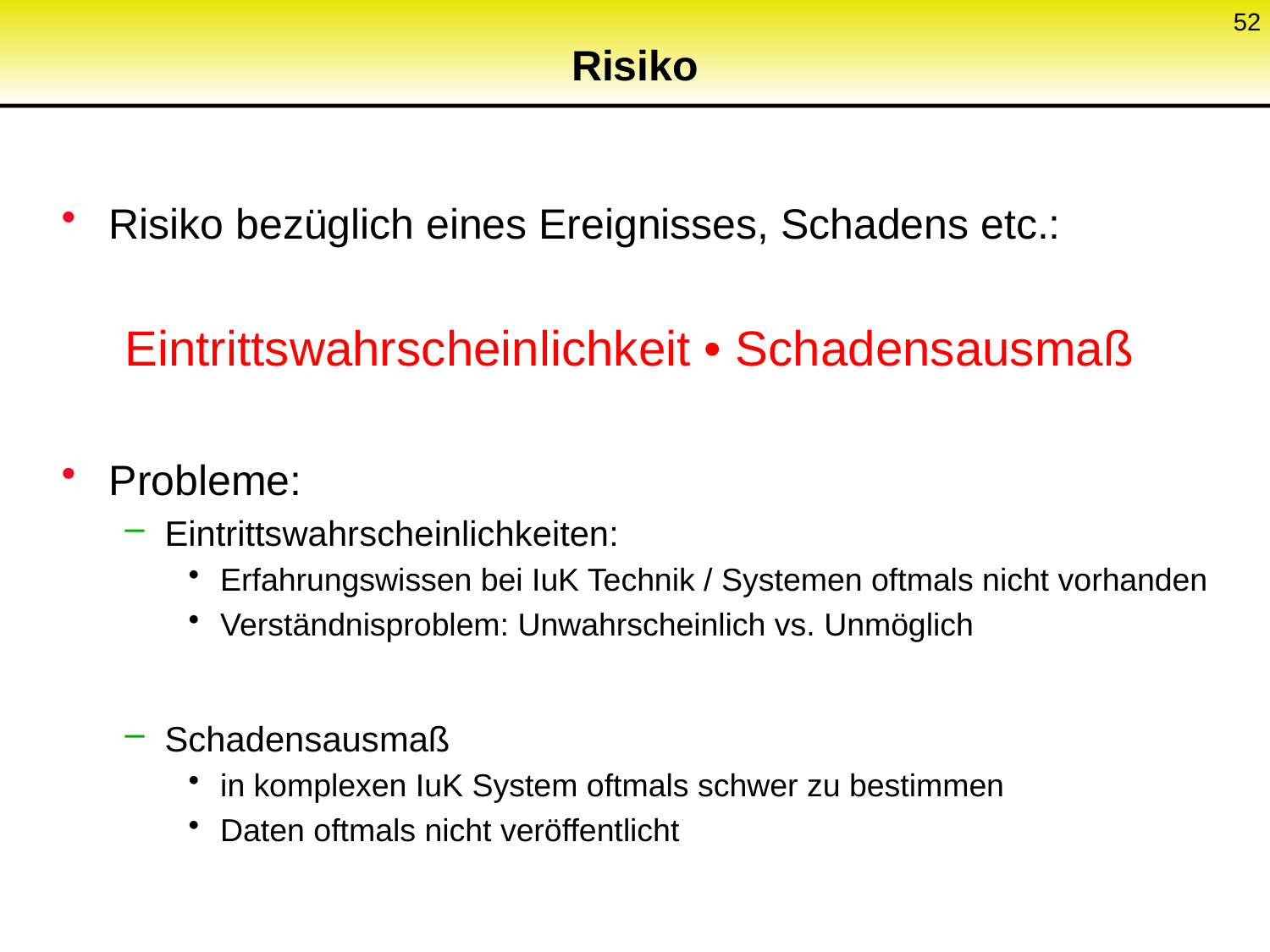

52
# Risiko
Risiko bezüglich eines Ereignisses, Schadens etc.:

Eintrittswahrscheinlichkeit • Schadensausmaß

Probleme:
Eintrittswahrscheinlichkeiten:
Erfahrungswissen bei IuK Technik / Systemen oftmals nicht vorhanden
Verständnisproblem: Unwahrscheinlich vs. Unmöglich

Schadensausmaß
in komplexen IuK System oftmals schwer zu bestimmen
Daten oftmals nicht veröffentlicht